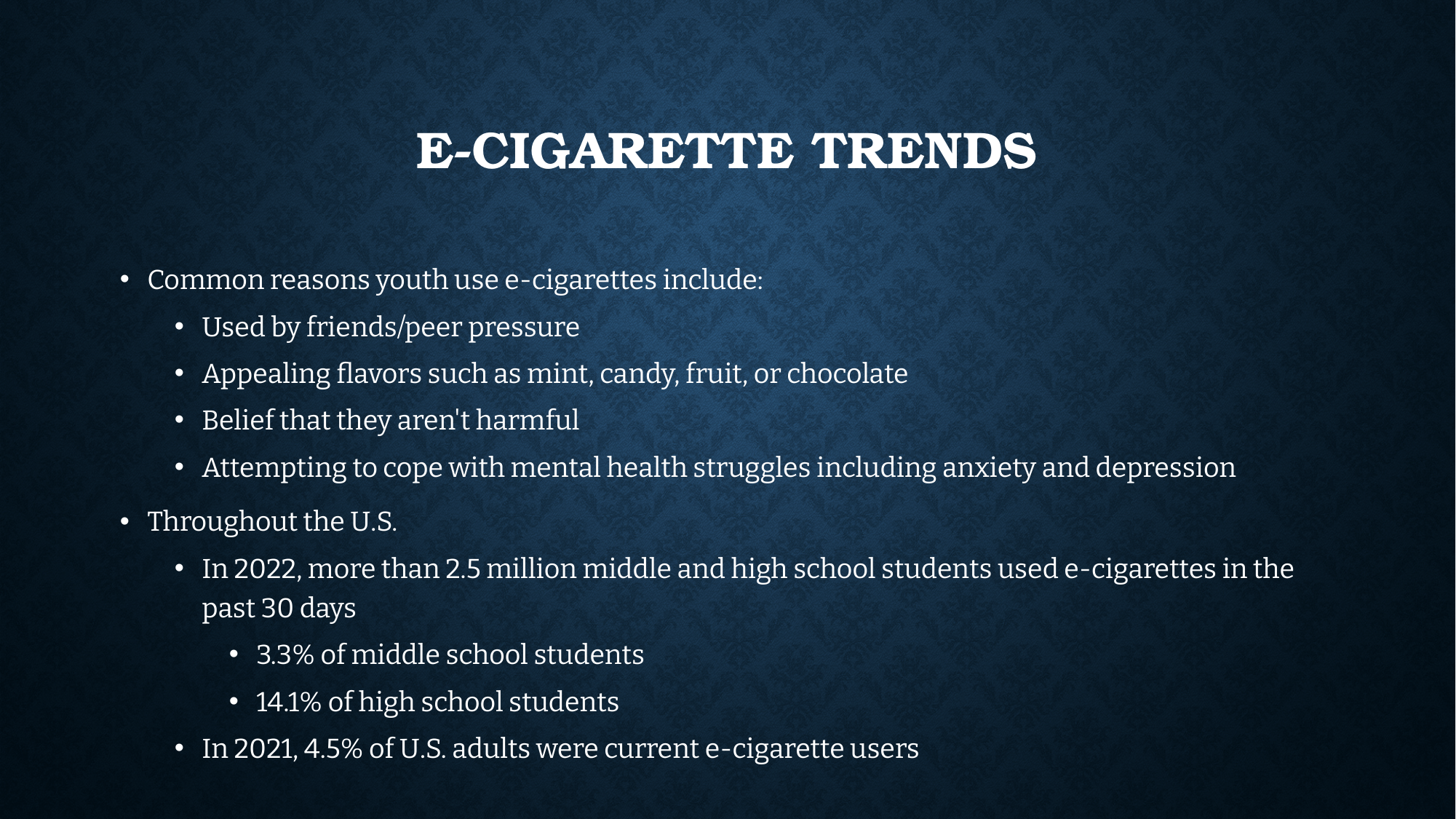

# E-Cigarette Trends
Common reasons youth use e-cigarettes include:
Used by friends/peer pressure
Appealing flavors such as mint, candy, fruit, or chocolate
Belief that they aren't harmful
Attempting to cope with mental health struggles including anxiety and depression
Throughout the U.S.
In 2022, more than 2.5 million middle and high school students used e-cigarettes in the past 30 days
3.3% of middle school students
14.1% of high school students
In 2021, 4.5% of U.S. adults were current e-cigarette users